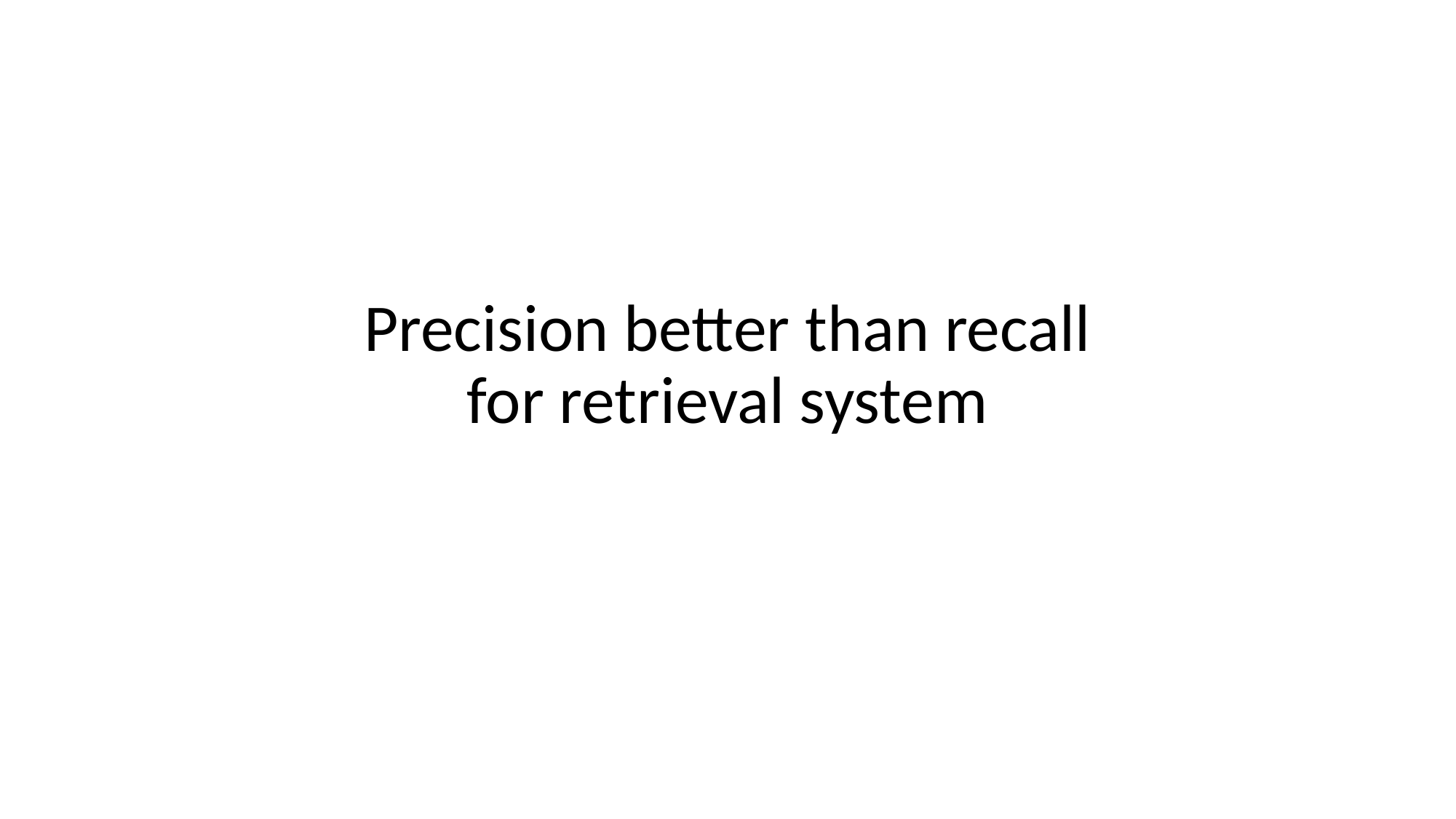

# Precision better than recall for retrieval system